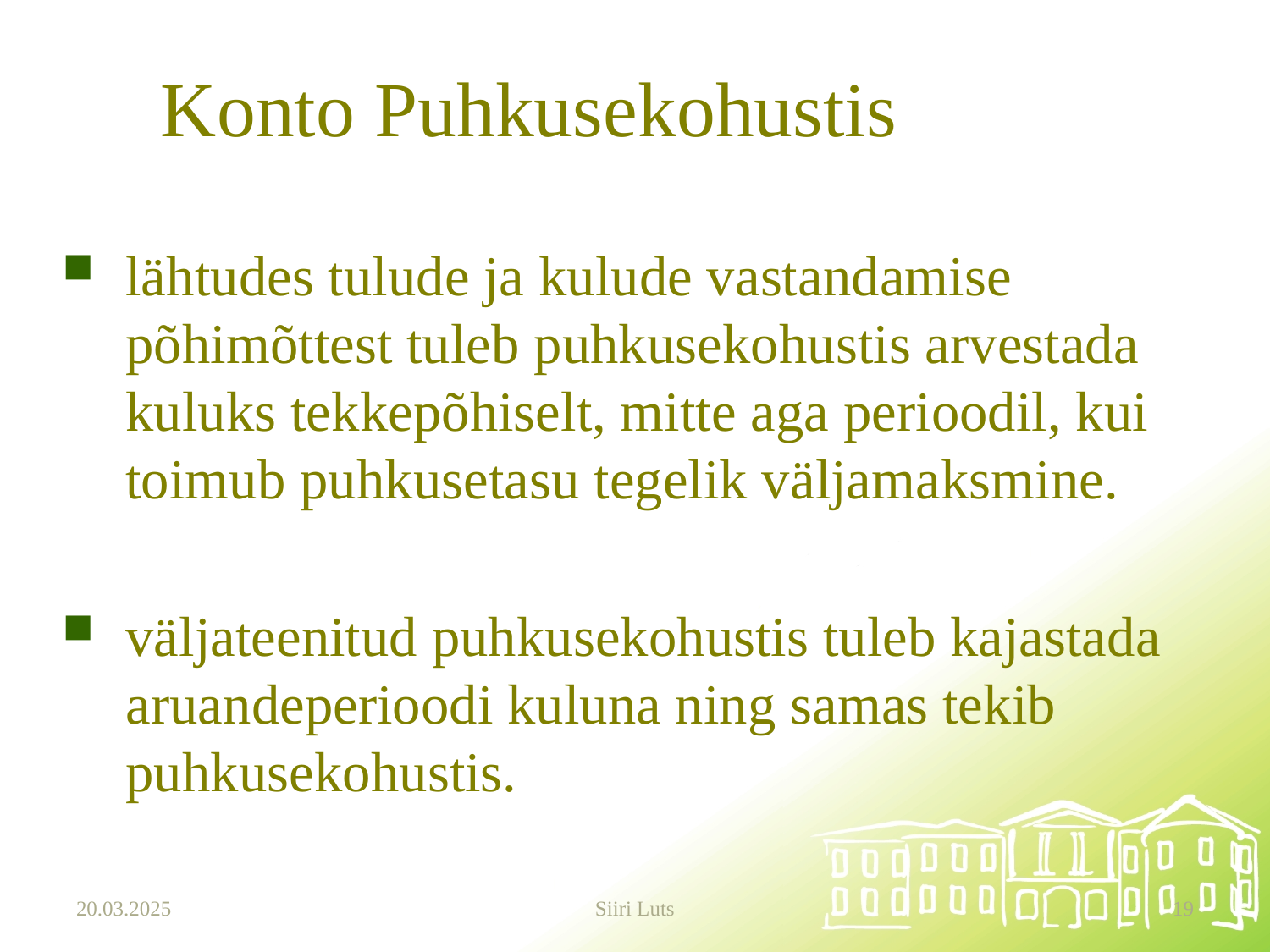

# Konto Puhkusekohustis
lähtudes tulude ja kulude vastandamise põhimõttest tuleb puhkusekohustis arvestada kuluks tekkepõhiselt, mitte aga perioodil, kui toimub puhkusetasu tegelik väljamaksmine.

väljateenitud puhkusekohustis tuleb kajastada aruandeperioodi kuluna ning samas tekib  puhkusekohustis.

20.03.2025
Siiri Luts
19